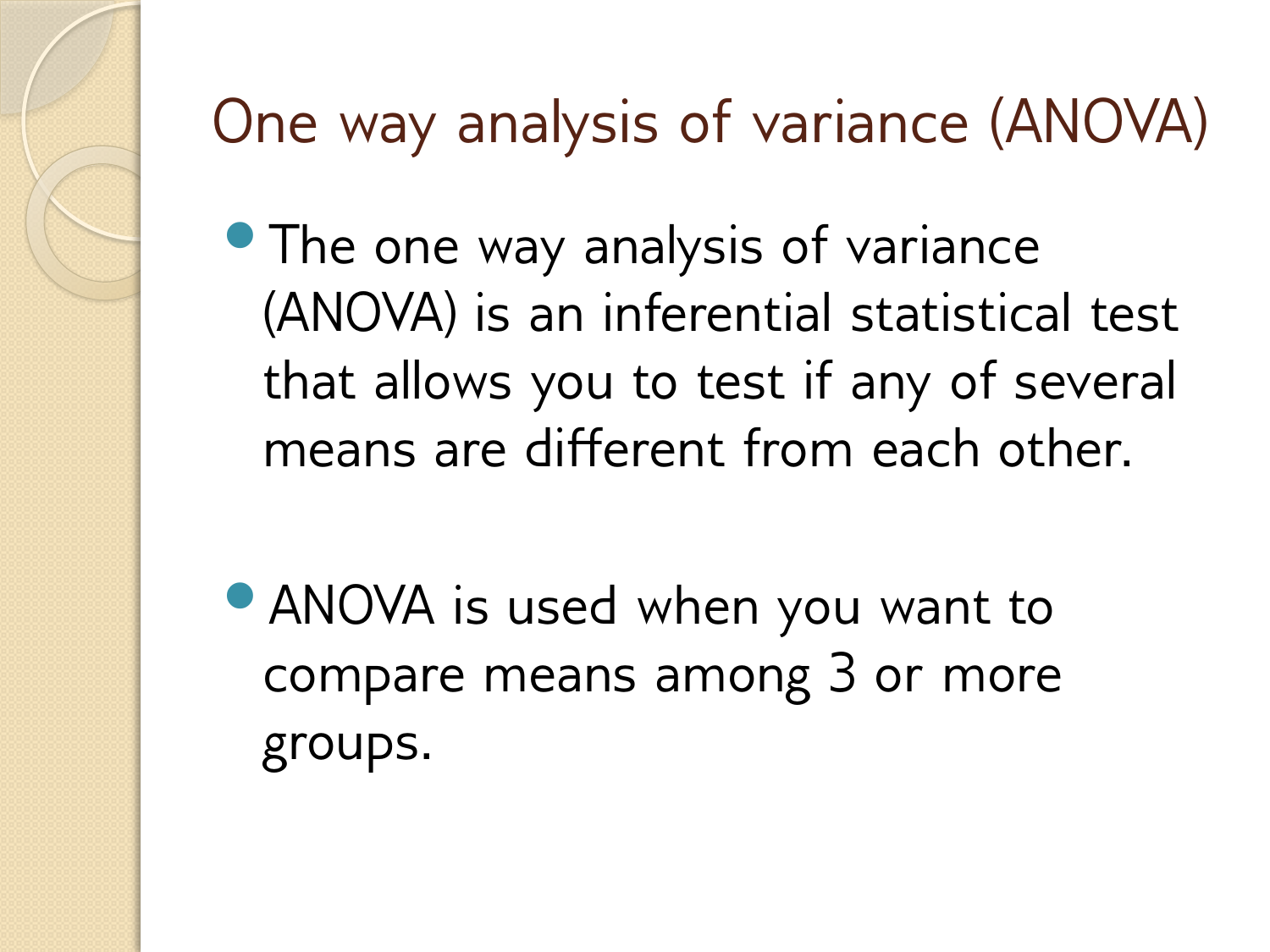

# One way analysis of variance (ANOVA)
The one way analysis of variance (ANOVA) is an inferential statistical test that allows you to test if any of several means are different from each other.

ANOVA is used when you want to compare means among 3 or more groups.